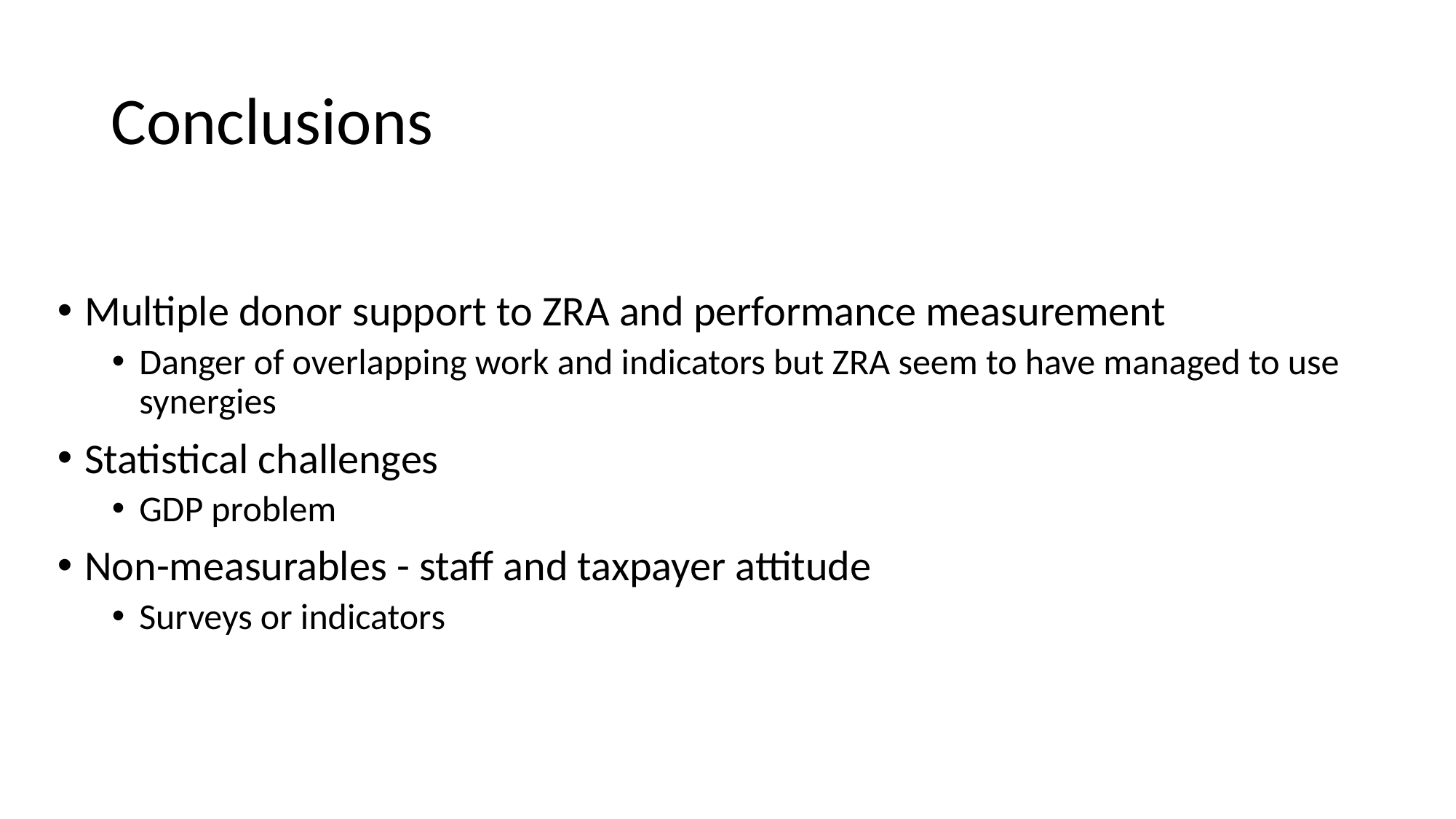

# Conclusions

Multiple donor support to ZRA and performance measurement
Danger of overlapping work and indicators but ZRA seem to have managed to use synergies
Statistical challenges
GDP problem
Non-measurables - staff and taxpayer attitude
Surveys or indicators